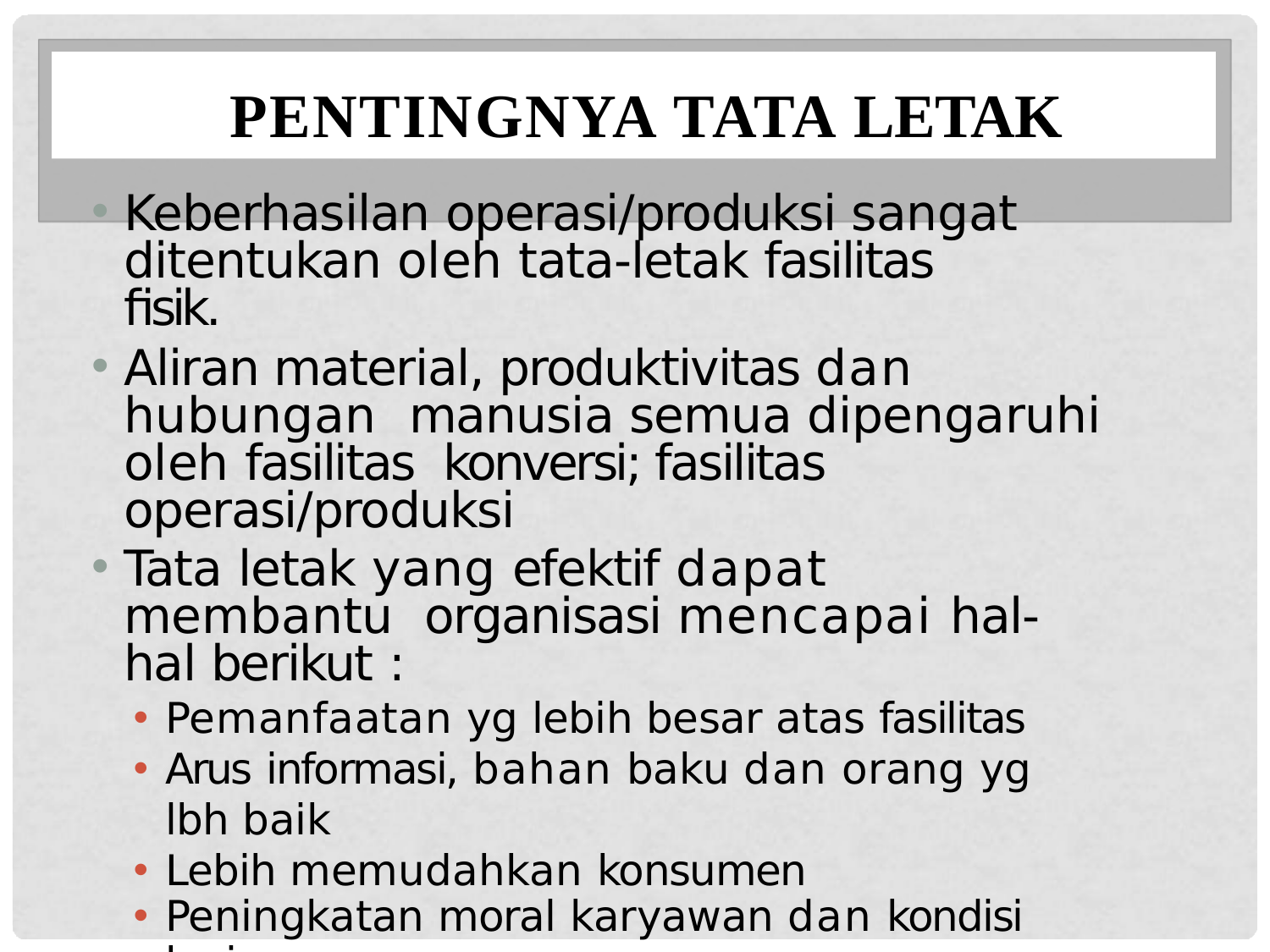

# PENTINGNYA TATA LETAK
Keberhasilan operasi/produksi sangat  ditentukan oleh tata-letak fasilitas fisik.
Aliran material, produktivitas dan hubungan  manusia semua dipengaruhi oleh fasilitas  konversi; fasilitas operasi/produksi
Tata letak yang efektif dapat membantu  organisasi mencapai hal-hal berikut :
Pemanfaatan yg lebih besar atas fasilitas
Arus informasi, bahan baku dan orang yg lbh baik
Lebih memudahkan konsumen
Peningkatan moral karyawan dan kondisi kerja yg
lbh aman
Tujuan strategis tata letak :  mengembangkan tata letak yang ekonomis